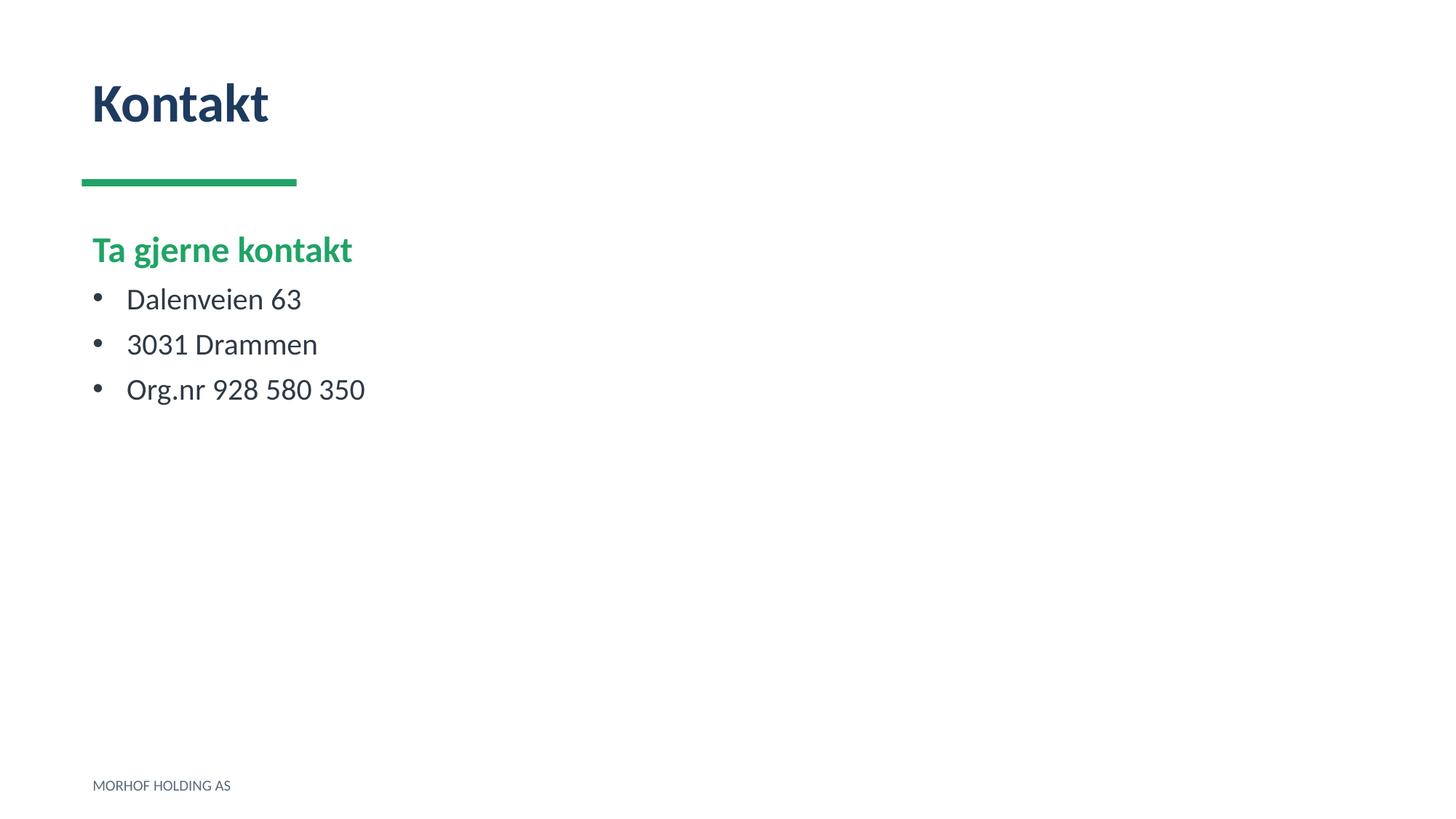

Kontakt

Ta gjerne kontakt
Dalenveien 63
3031 Drammen
Org.nr 928 580 350
MORHOF HOLDING AS